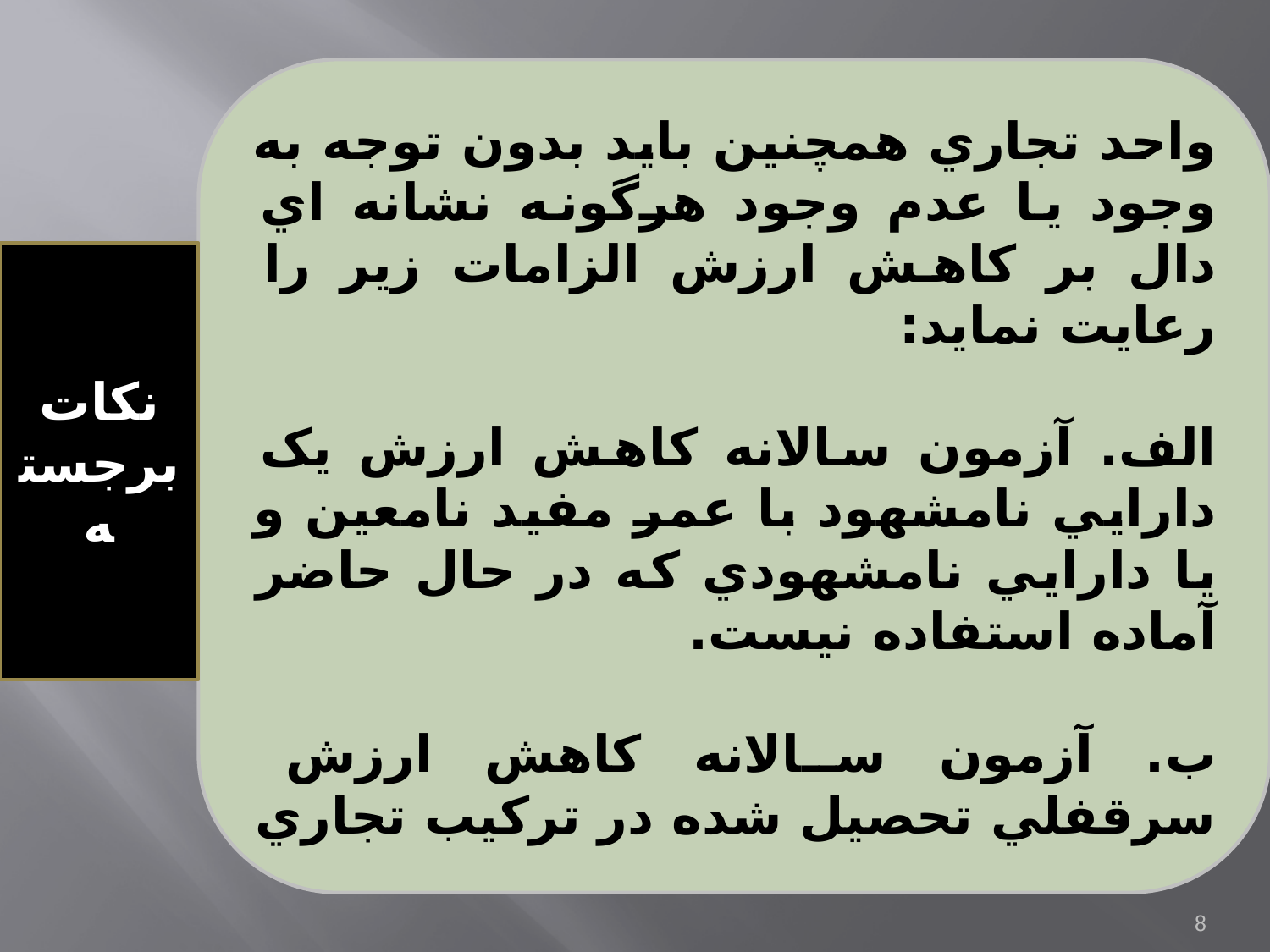

واحد تجاري همچنين باید بدون توجه به وجود یا عدم وجود هرگونه نشانه اي دال بر کاهش ارزش الزامات زیر را رعایت نماید:

الف. آزمون سالانه کاهش ارزش یک دارایي نامشهود با عمر مفيد نامعين و یا دارایي نامشهودي که در حال حاضر آماده استفاده نيست.

ب. آزمون سالانه کاهش ارزش سرقفلي تحصيل شده در ترکيب تجاري
نکات برجسته
8